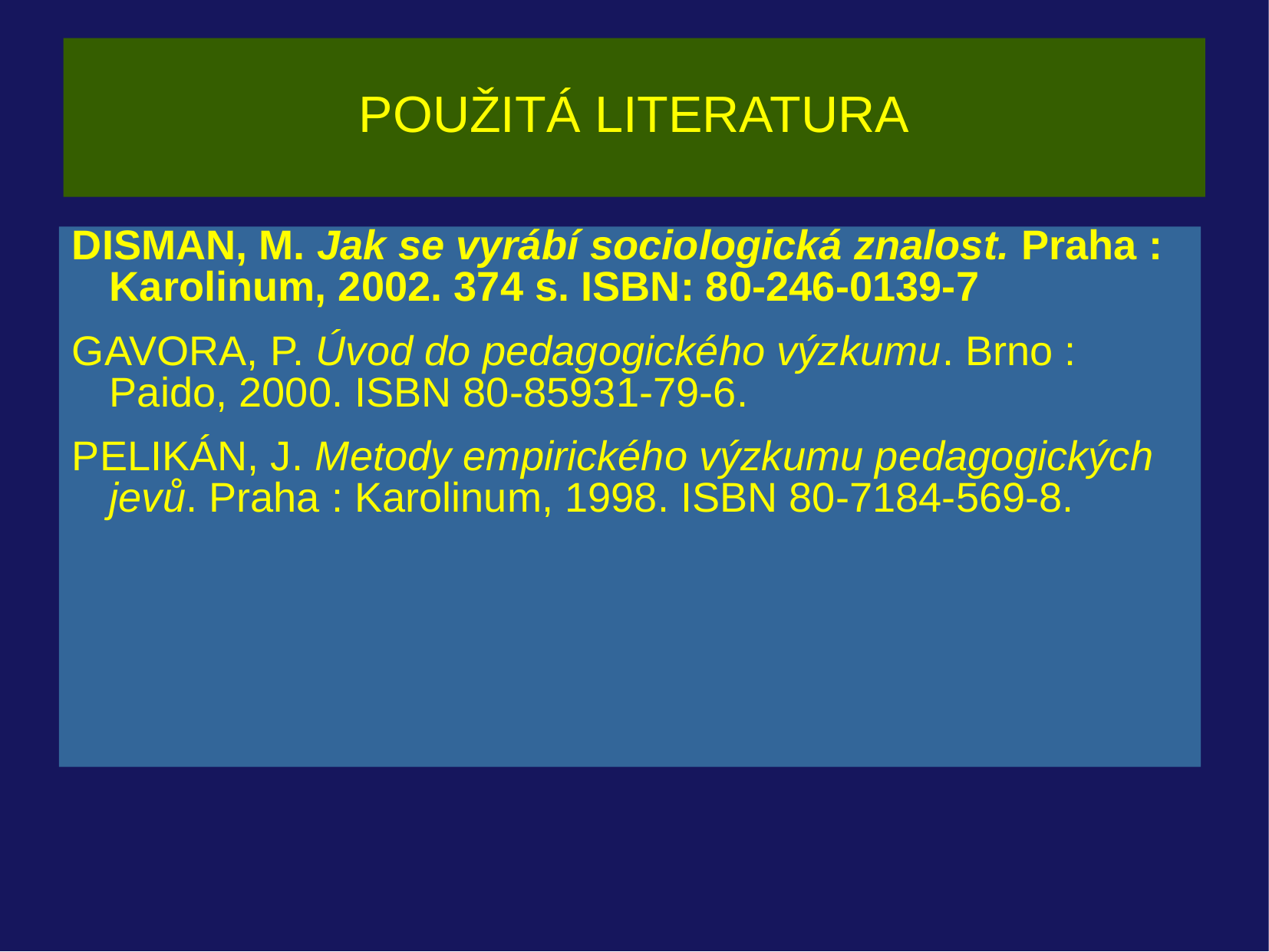

# POUŽITÁ LITERATURA
DISMAN, M. Jak se vyrábí sociologická znalost. Praha : Karolinum, 2002. 374 s. ISBN: 80-246-0139-7
GAVORA, P. Úvod do pedagogického výzkumu. Brno : Paido, 2000. ISBN 80-85931-79-6.
PELIKÁN, J. Metody empirického výzkumu pedagogických jevů. Praha : Karolinum, 1998. ISBN 80-7184-569-8.